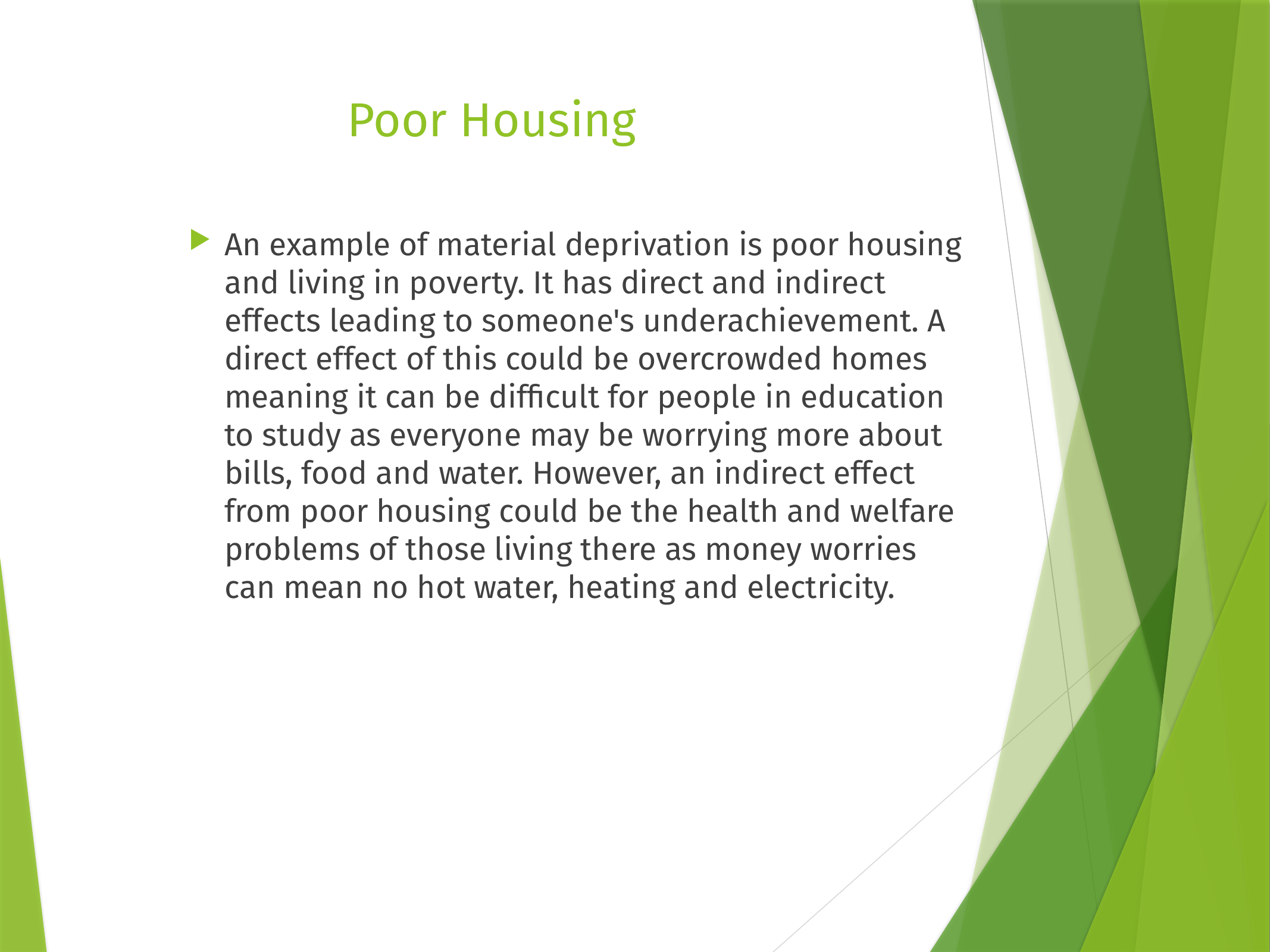

# Poor Housing
An example of material deprivation is poor housing and living in poverty. It has direct and indirect effects leading to someone's underachievement. A direct effect of this could be overcrowded homes meaning it can be difficult for people in education to study as everyone may be worrying more about bills, food and water. However, an indirect effect from poor housing could be the health and welfare problems of those living there as money worries can mean no hot water, heating and electricity.